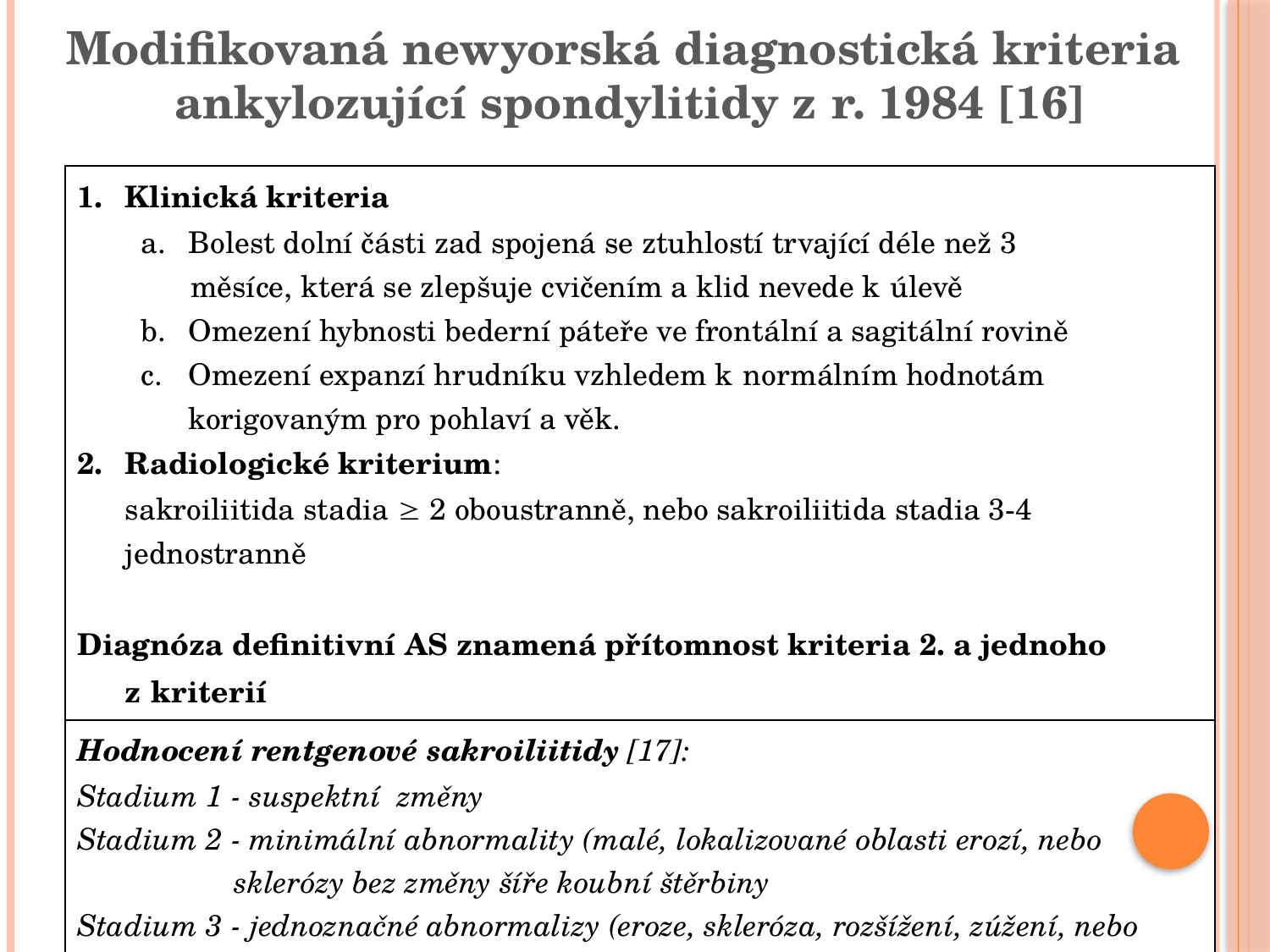

Modifikovaná newyorská diagnostická kriteria
ankylozující spondylitidy z r. 1984 [16]
| Klinická kriteria Bolest dolní části zad spojená se ztuhlostí trvající déle než 3 měsíce, která se zlepšuje cvičením a klid nevede k úlevě Omezení hybnosti bederní páteře ve frontální a sagitální rovině Omezení expanzí hrudníku vzhledem k normálním hodnotám korigovaným pro pohlaví a věk. Radiologické kriterium: sakroiliitida stadia ≥ 2 oboustranně, nebo sakroiliitida stadia 3-4 jednostranně Diagnóza definitivní AS znamená přítomnost kriteria 2. a jednoho z kriterií |
| --- |
| Hodnocení rentgenové sakroiliitidy [17]: Stadium 1 - suspektní změny Stadium 2 - minimální abnormality (malé, lokalizované oblasti erozí, nebo sklerózy bez změny šíře koubní štěrbiny Stadium 3 - jednoznačné abnormalizy (eroze, skleróza, rozšížení, zúžení, nebo částečná ankylóza kloubní štěrbiny Stadium 4 - těžké abnormality (totální ankylóza) |